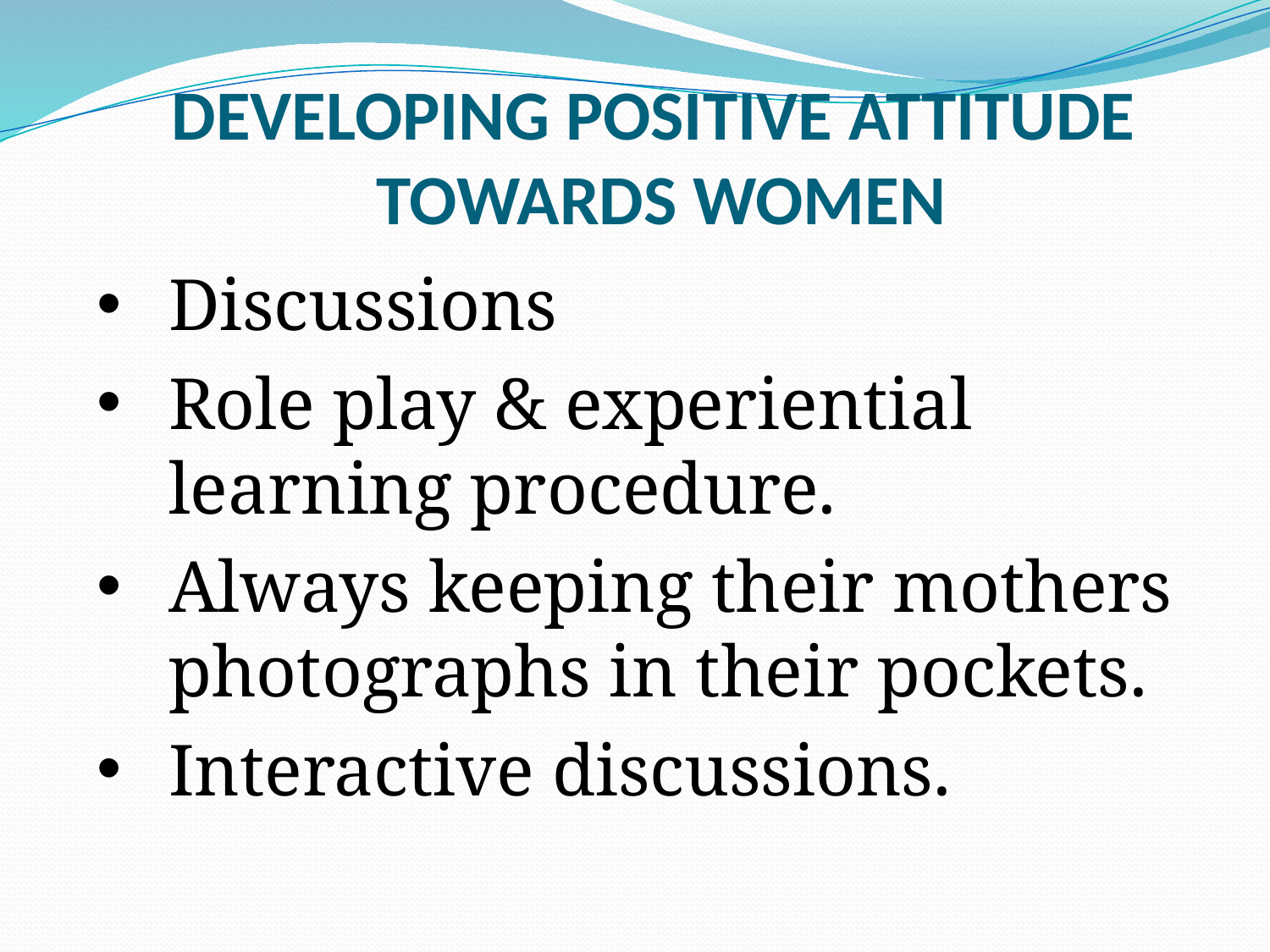

DEVELOPING POSITIVE ATTITUDE
TOWARDS WOMEN
Discussions
Role play & experiential learning procedure.
Always keeping their mothers photographs in their pockets.
Interactive discussions.